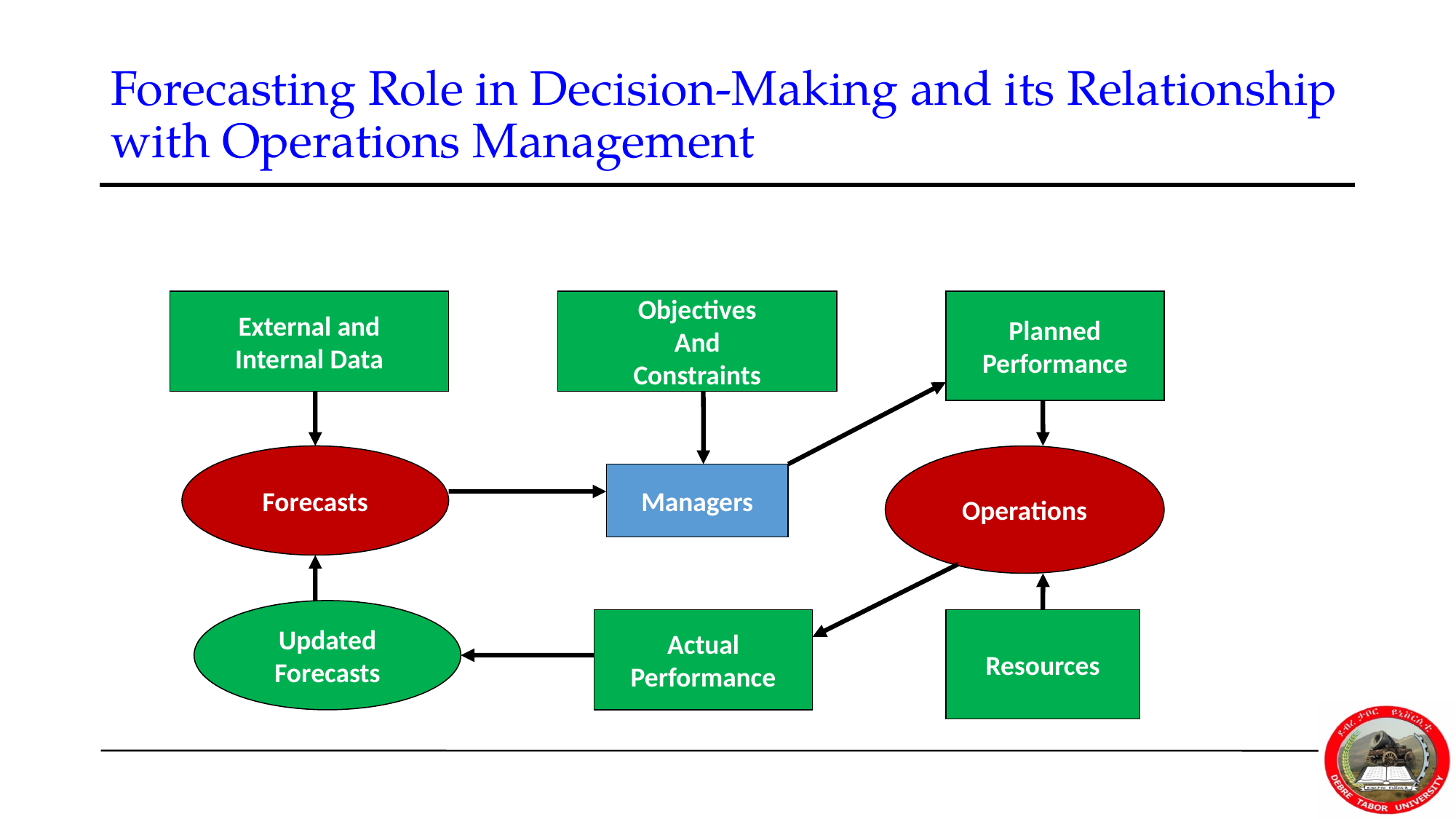

# Forecasting Role in Decision-Making and its Relationship with Operations Management

External and
Internal Data
Objectives
And
Constraints
Planned
Performance

Forecasts
Operations
Managers

Updated
Forecasts
Actual
Performance
Resources